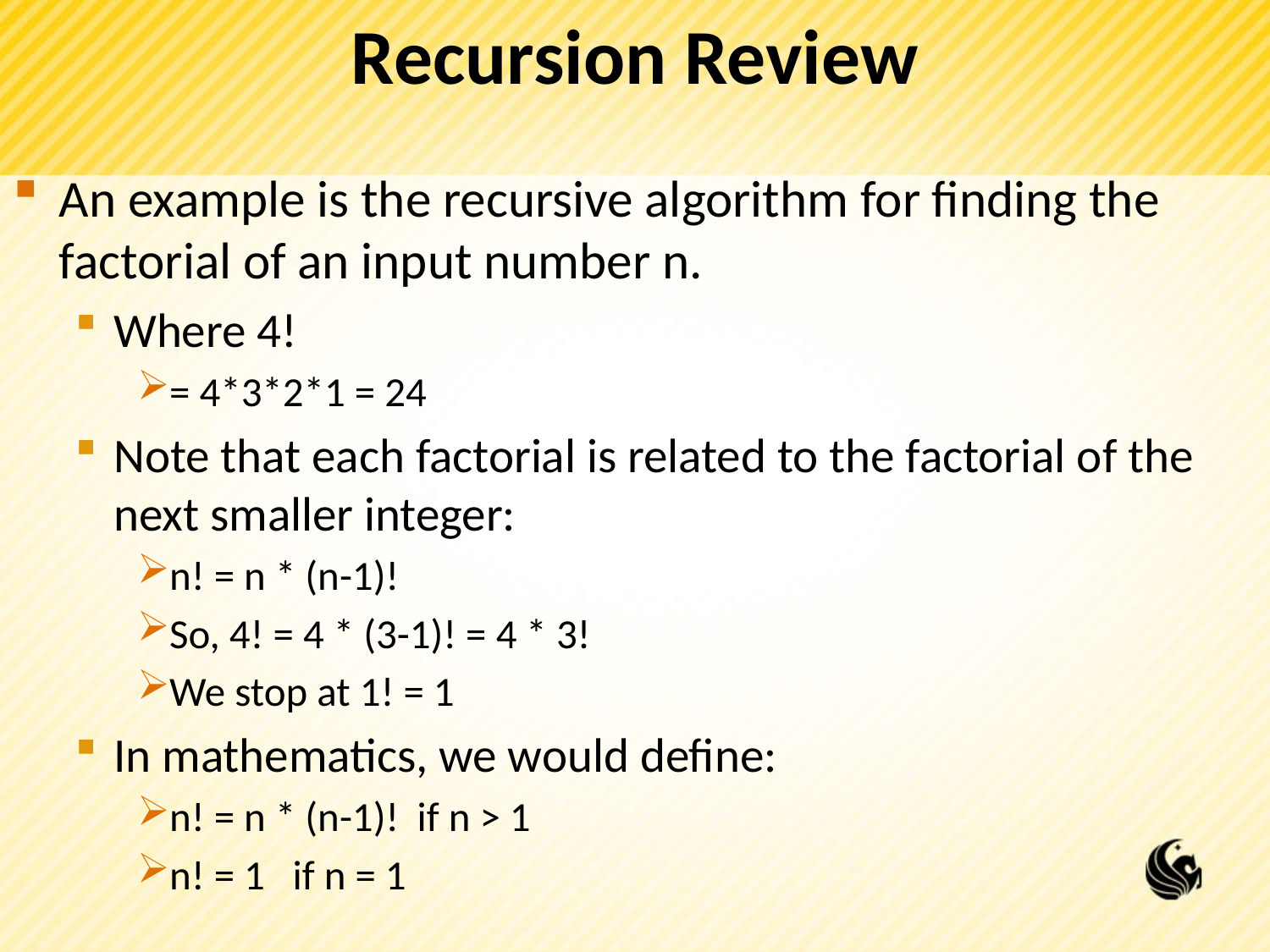

# Recursion Review
An example is the recursive algorithm for finding the factorial of an input number n.
Where 4!
= 4*3*2*1 = 24
Note that each factorial is related to the factorial of the next smaller integer:
n! = n * (n-1)!
So, 4! = 4 * (3-1)! = 4 * 3!
We stop at 1! = 1
In mathematics, we would define:
n! = n * (n-1)!		if n > 1
n! = 1				if n = 1